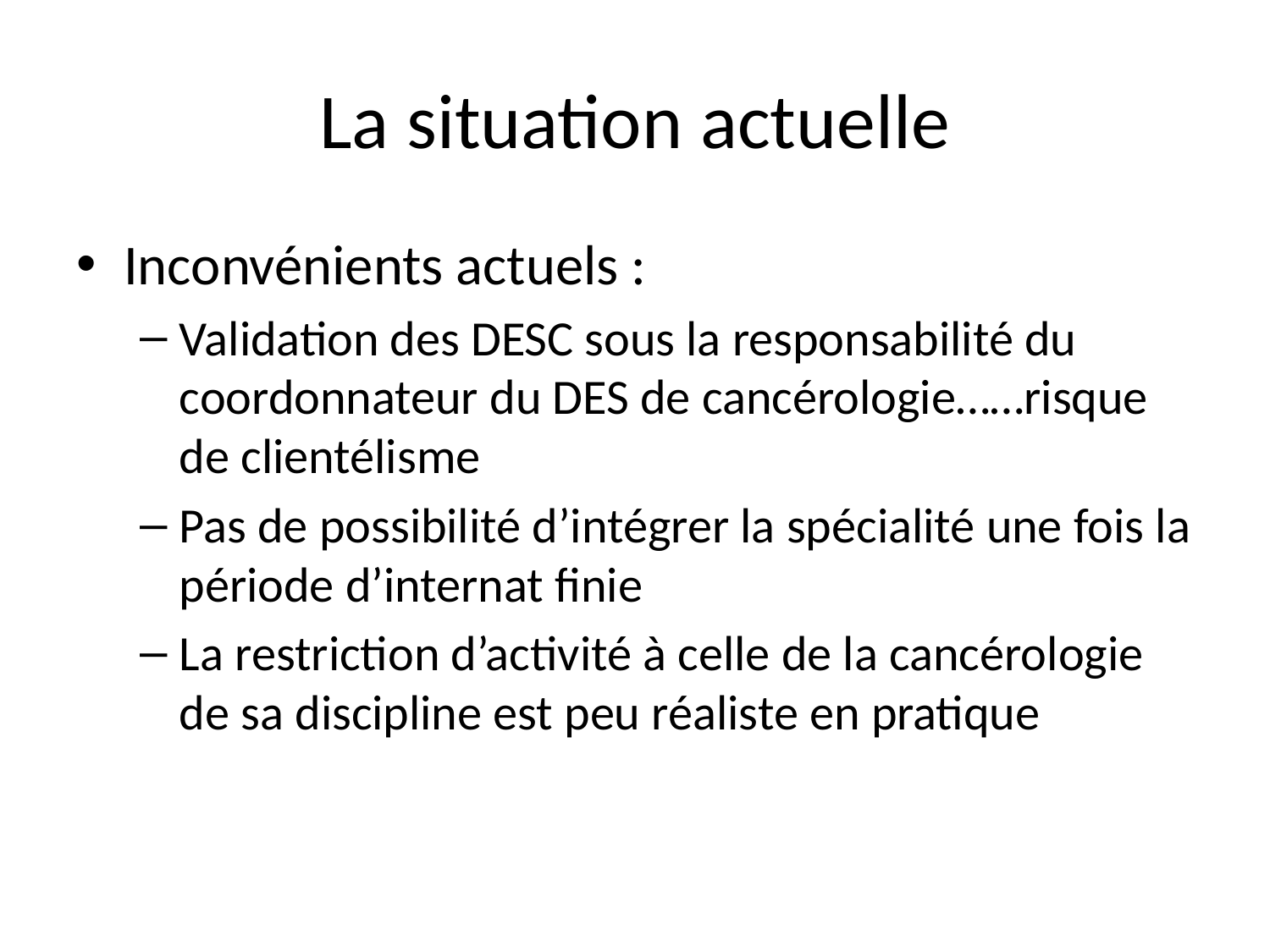

# La situation actuelle
Inconvénients actuels :
Validation des DESC sous la responsabilité du coordonnateur du DES de cancérologie……risque de clientélisme
Pas de possibilité d’intégrer la spécialité une fois la période d’internat finie
La restriction d’activité à celle de la cancérologie de sa discipline est peu réaliste en pratique